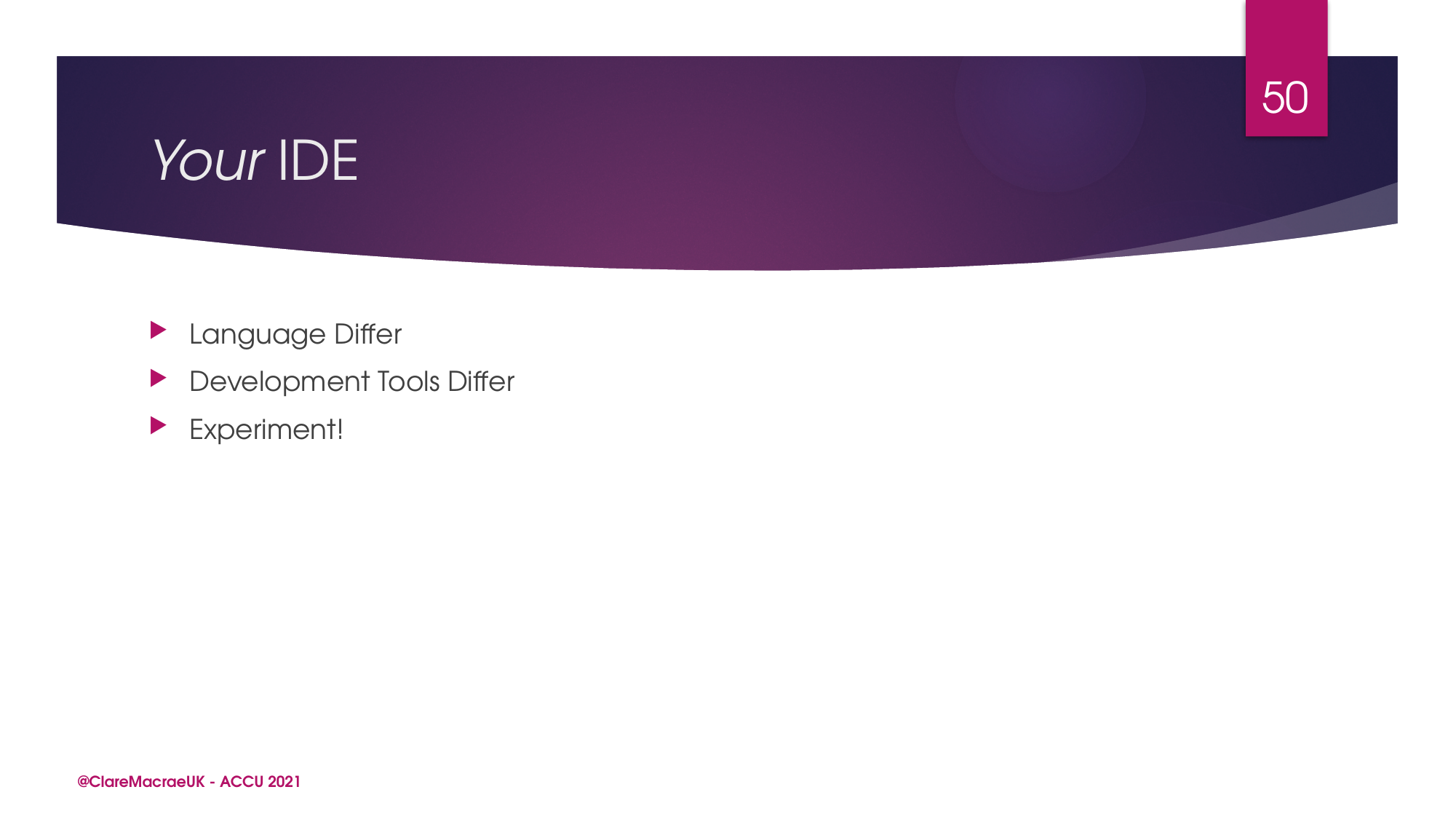

50
# Your IDE
Language Differ
Development Tools Differ
Experiment!
@ClareMacraeUK - ACCU 2021